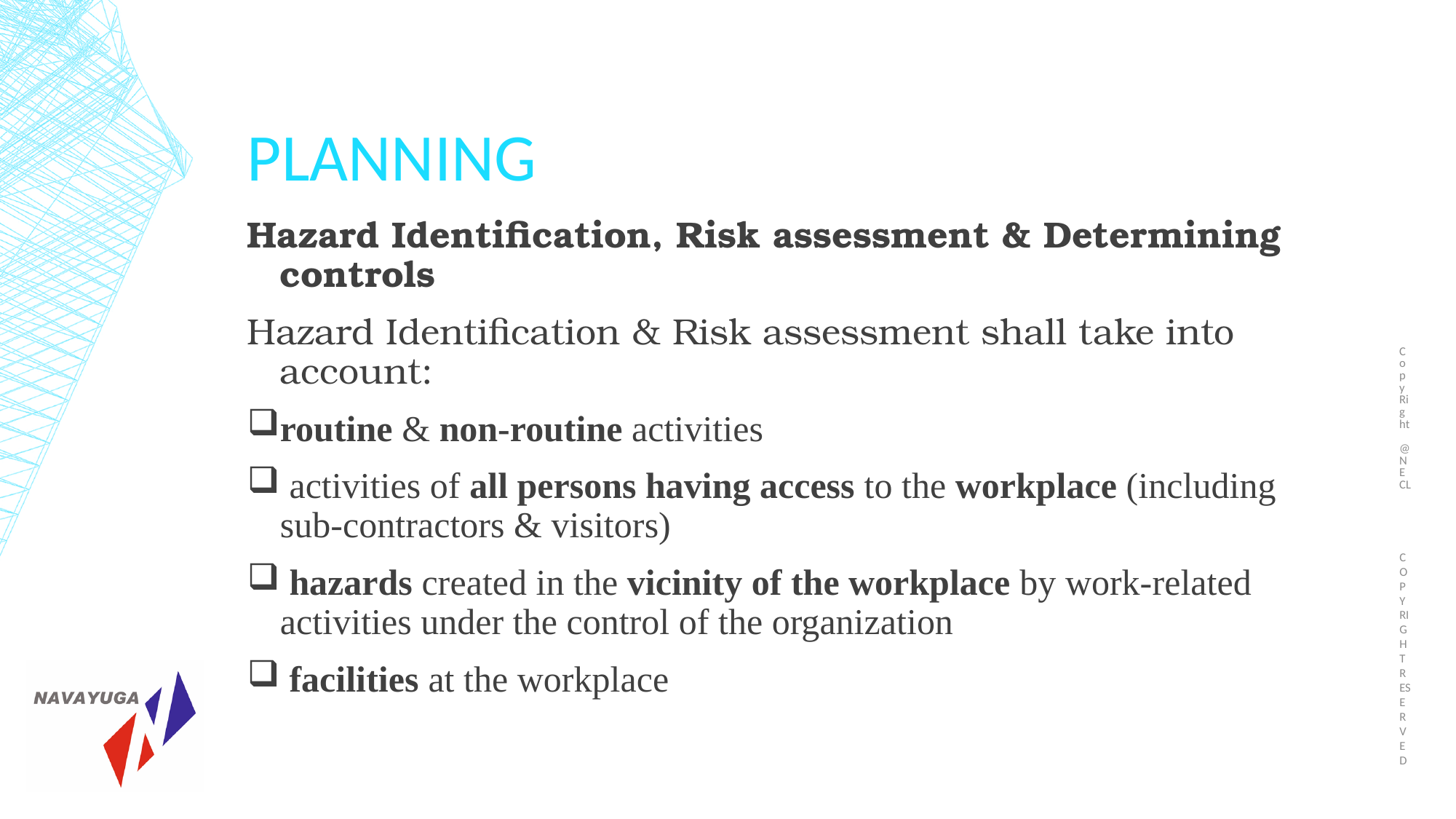

Copy Right @NECL
# Planning
Hazard Identification, Risk assessment & Determining controls
Hazard Identification & Risk assessment shall take into account:
routine & non-routine activities
 activities of all persons having access to the workplace (including sub-contractors & visitors)
 hazards created in the vicinity of the workplace by work-related activities under the control of the organization
 facilities at the workplace

COPY RIGHT RESERVED
17